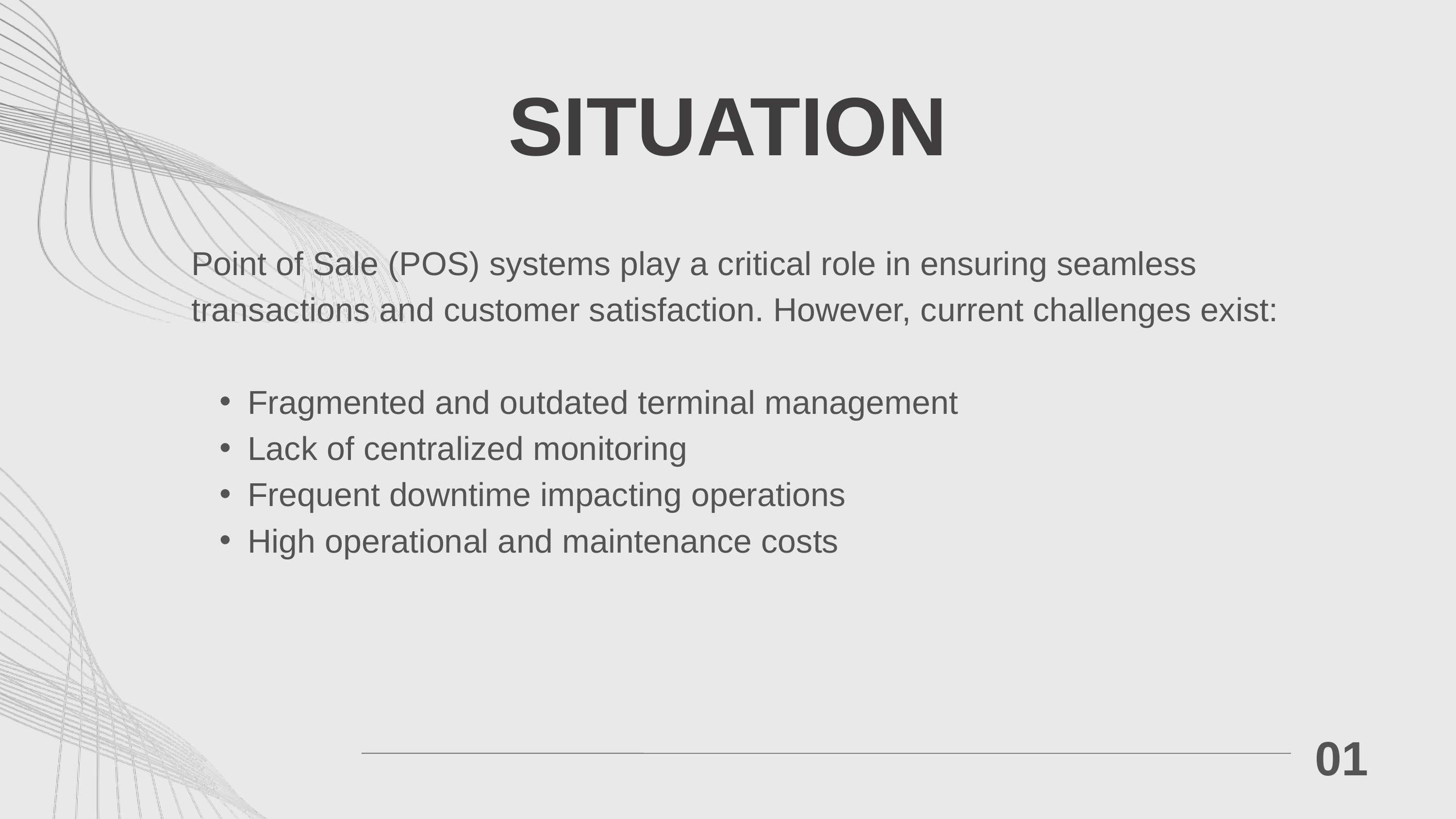

SITUATION
Point of Sale (POS) systems play a critical role in ensuring seamless transactions and customer satisfaction. However, current challenges exist:

Fragmented and outdated terminal management
Lack of centralized monitoring
Frequent downtime impacting operations
High operational and maintenance costs

01